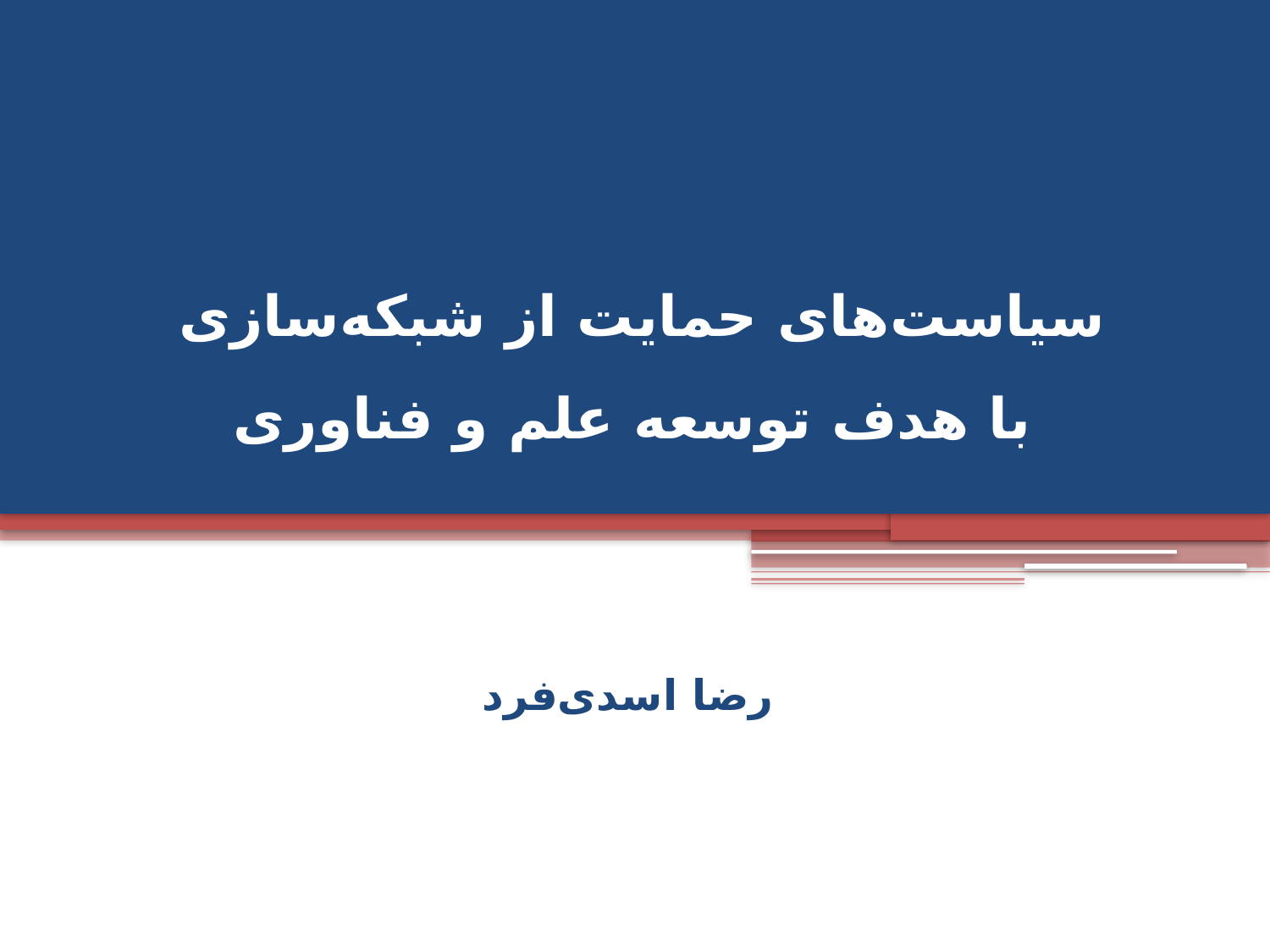

# سیاست‌های حمایت از شبکه‌سازی با هدف توسعه علم و فناوری

رضا اسدی‌فرد